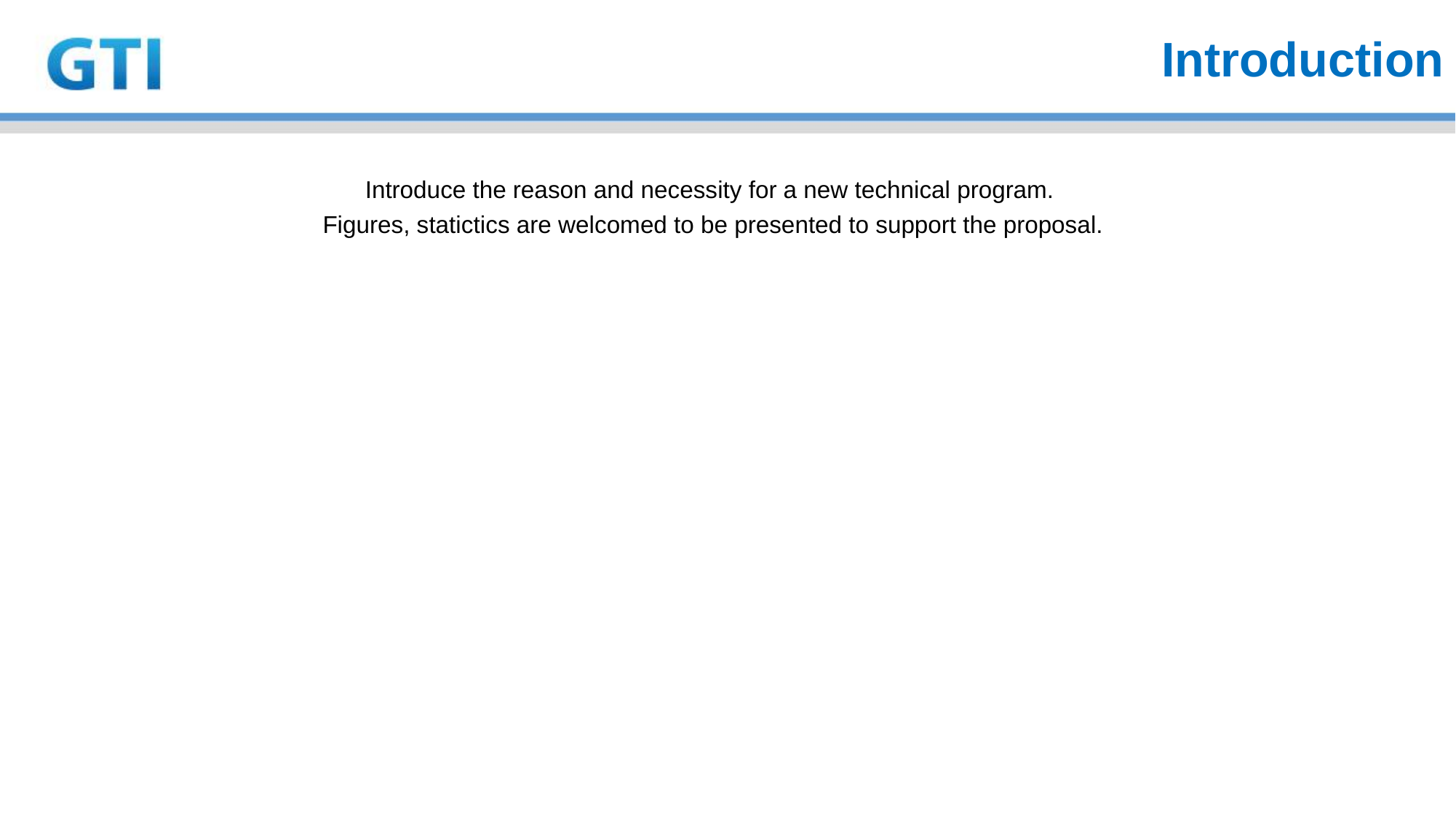

Introduction
Introduce the reason and necessity for a new technical program.
Figures, statictics are welcomed to be presented to support the proposal.